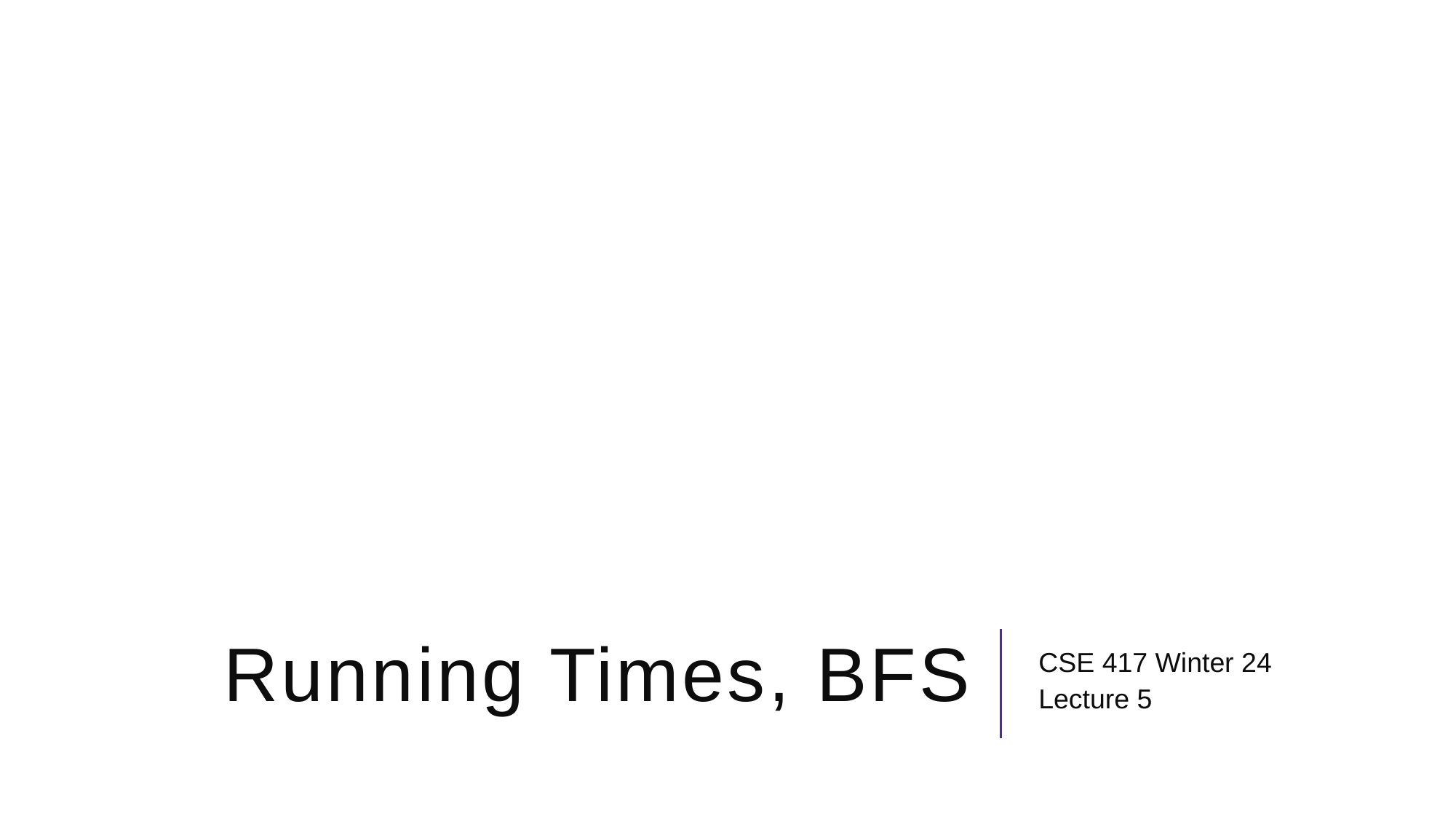

# Running Times, BFS
CSE 417 Winter 24
Lecture 5